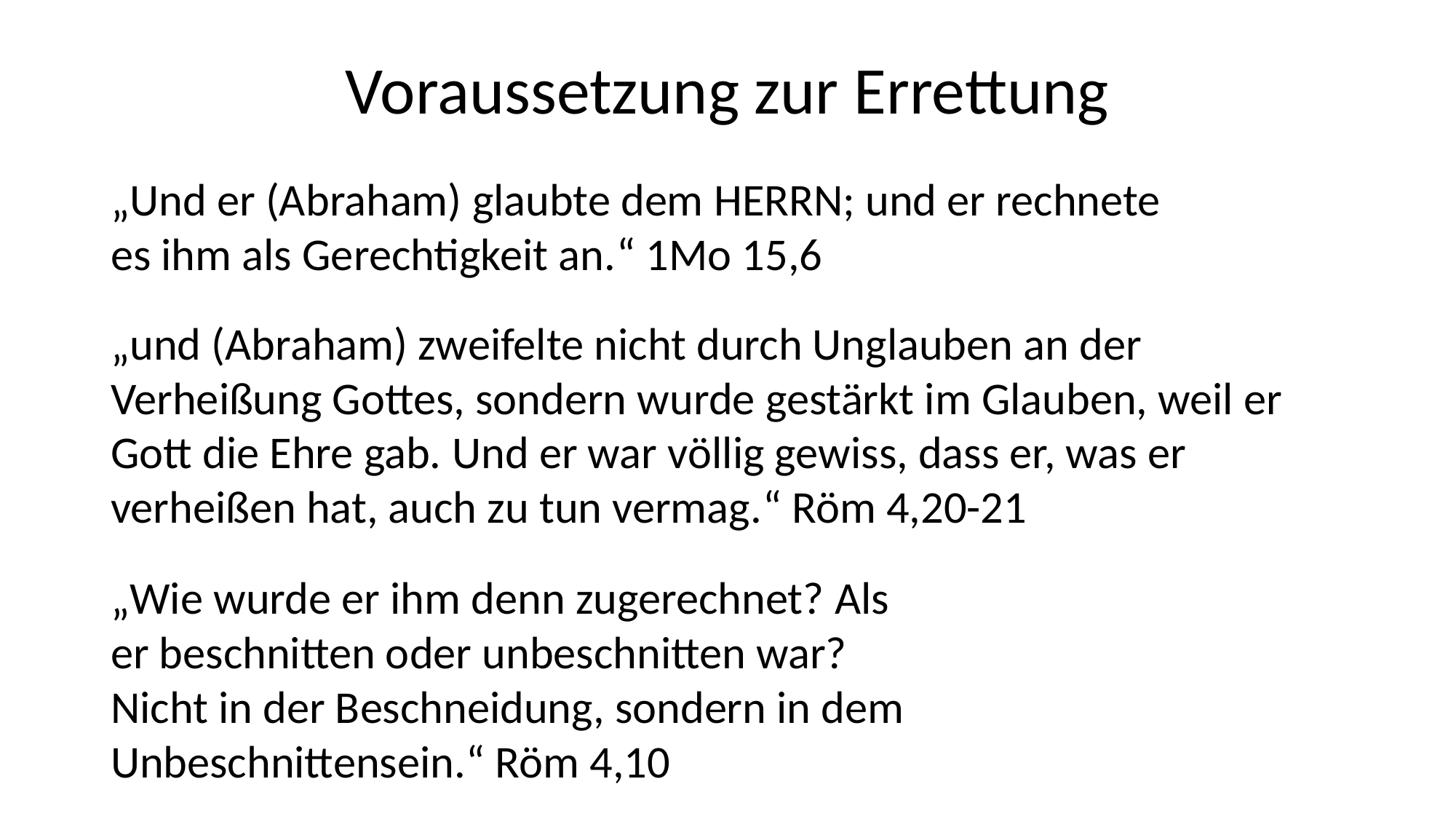

# Voraussetzung zur Errettung
„Und er (Abraham) glaubte dem HERRN; und er rechnete es ihm als Gerechtigkeit an.“ 1Mo 15,6
„und (Abraham) zweifelte nicht durch Unglauben an der Verheißung Gottes, sondern wurde gestärkt im Glauben, weil er Gott die Ehre gab. Und er war völlig gewiss, dass er, was er verheißen hat, auch zu tun vermag.“ Röm 4,20-21
„Wie wurde er ihm denn zugerechnet? Als er beschnitten oder unbeschnitten war? Nicht in der Beschneidung, sondern in dem Unbeschnittensein.“ Röm 4,10